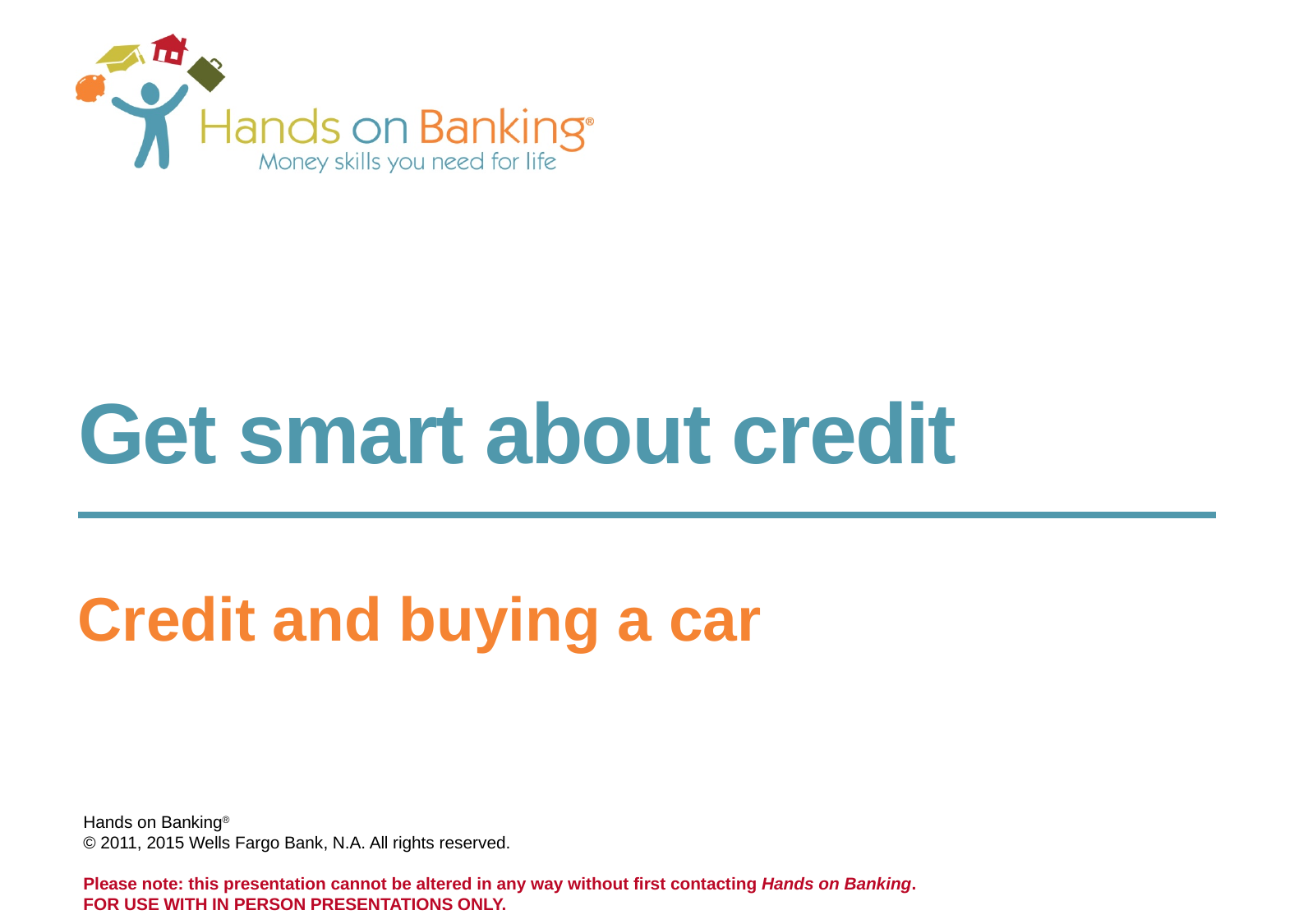

# Get smart about credit
Credit and buying a car
Hands on Banking®
© 2011, 2015 Wells Fargo Bank, N.A. All rights reserved.

Please note: this presentation cannot be altered in any way without first contacting Hands on Banking.
FOR USE WITH IN PERSON PRESENTATIONS ONLY.